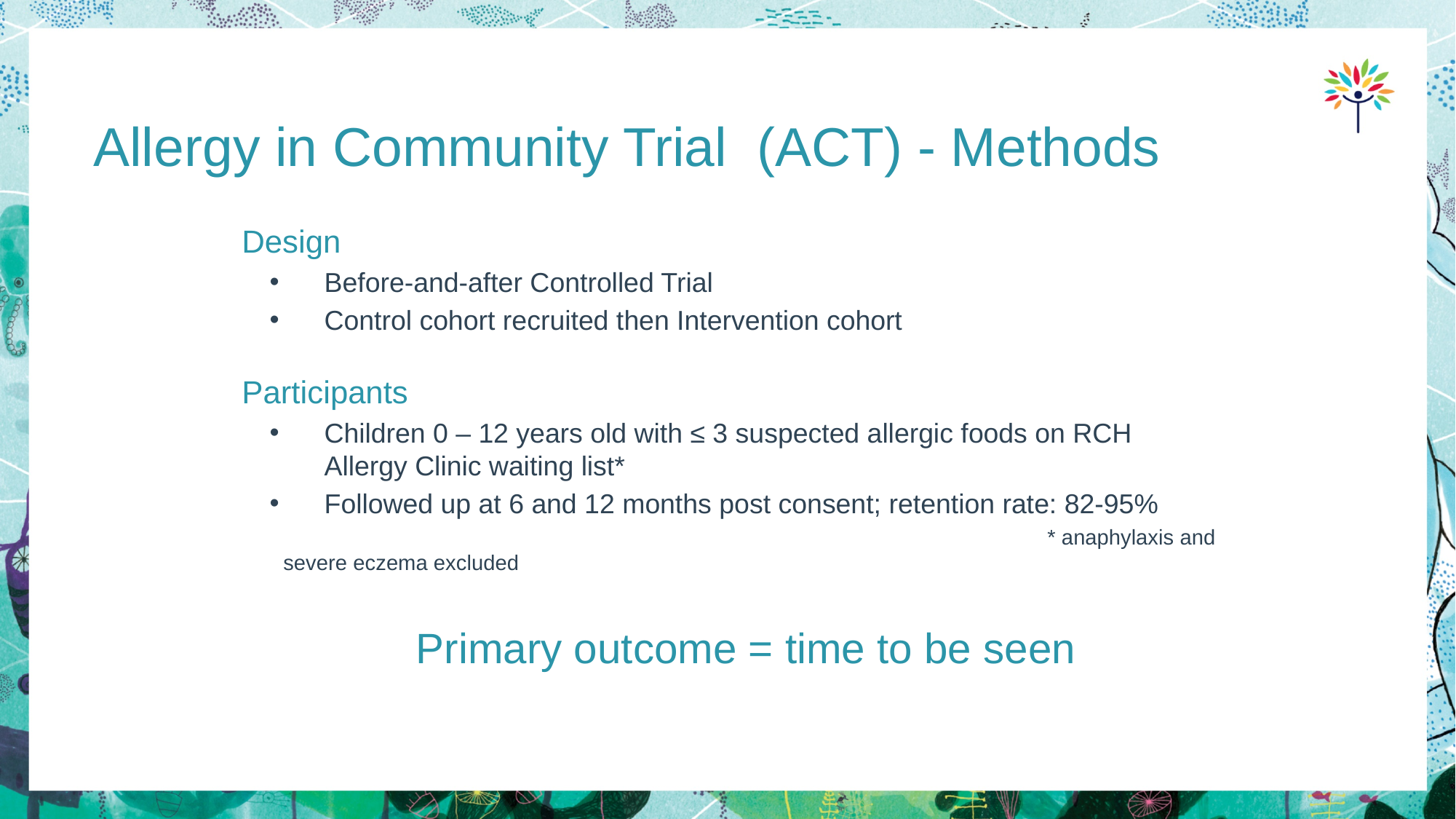

# Allergy in Community Trial  (ACT) - Methods
Design
Before-and-after Controlled Trial
Control cohort recruited then Intervention cohort

Participants
Children 0 – 12 years old with ≤ 3 suspected allergic foods on RCH Allergy Clinic waiting list*
Followed up at 6 and 12 months post consent; retention rate: 82-95%
							* anaphylaxis and severe eczema excluded

Primary outcome = time to be seen